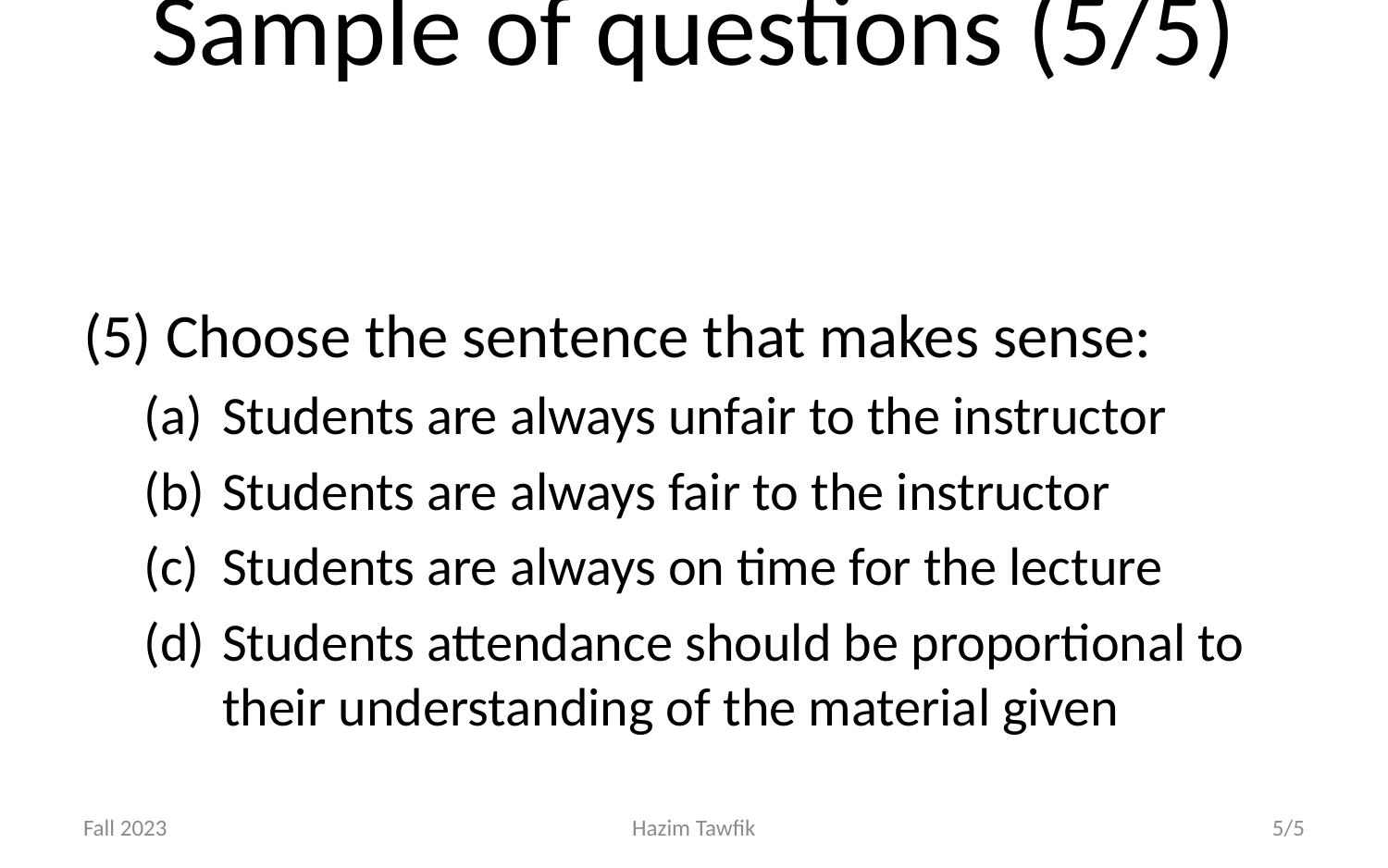

# Sample of questions (5/5)

(5) Choose the sentence that makes sense:
Students are always unfair to the instructor
Students are always fair to the instructor
Students are always on time for the lecture
Students attendance should be proportional to their understanding of the material given

Fall 2023
Hazim Tawfik
5/5